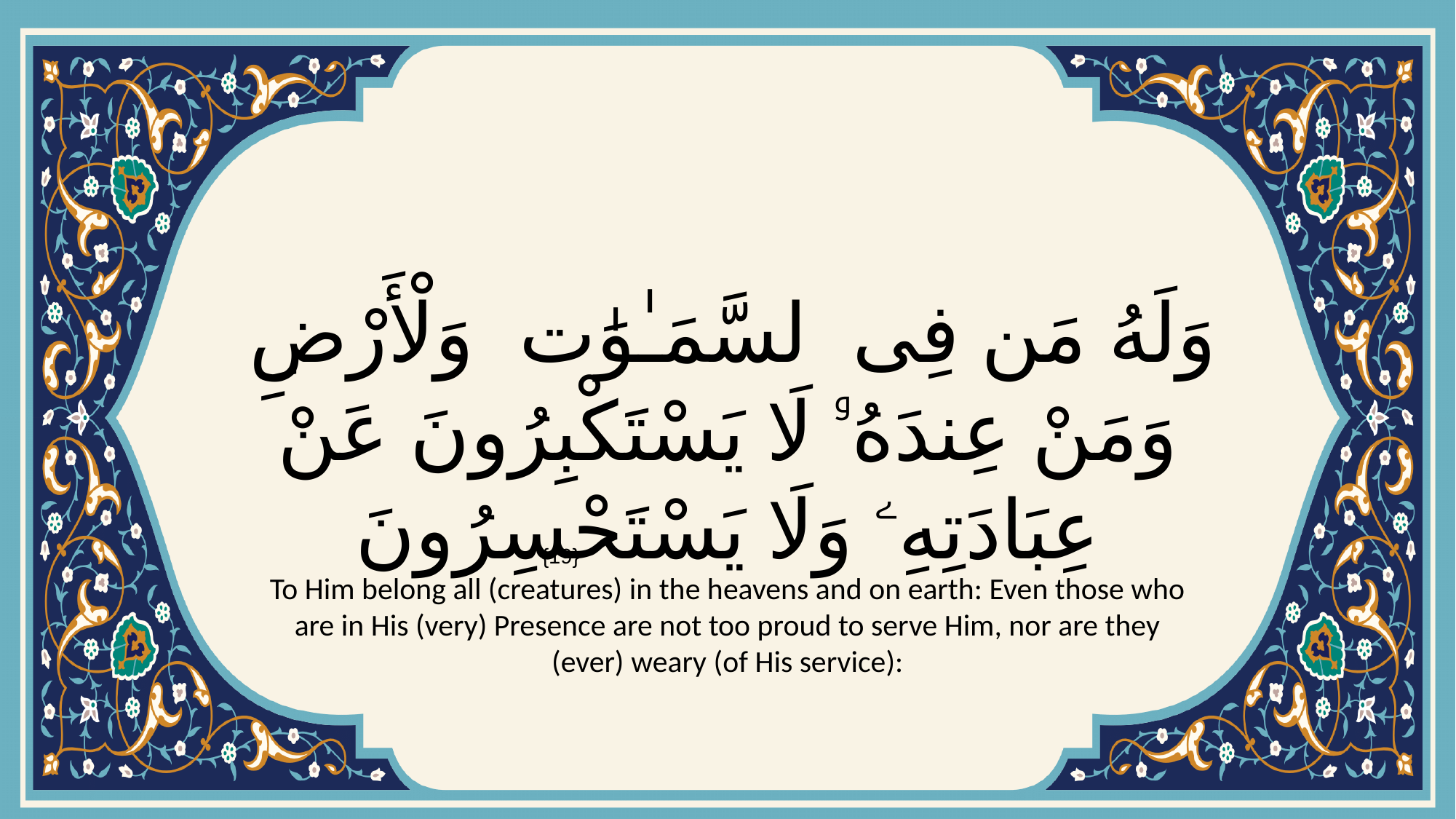

# وَلَهُۥ مَن فِى ٱلسَّمَـٰوَٰتِ وَٱلْأَرْضِ ۚ وَمَنْ عِندَهُۥ لَا يَسْتَكْبِرُونَ عَنْ عِبَادَتِهِۦ وَلَا يَسْتَحْسِرُونَ
{19}
To Him belong all (creatures) in the heavens and on earth: Even those who are in His (very) Presence are not too proud to serve Him, nor are they (ever) weary (of His service):